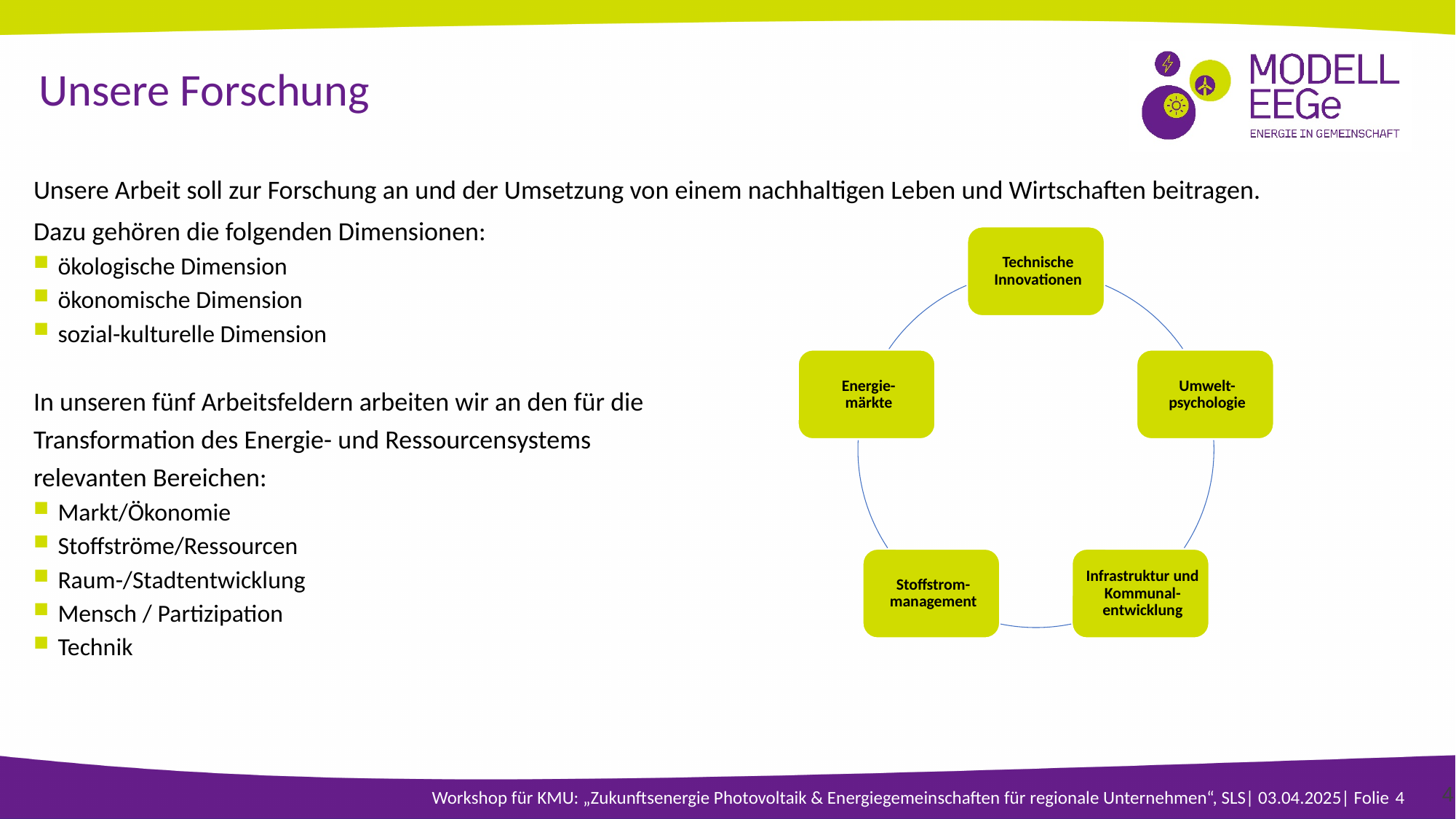

# Unsere Forschung

Unsere Arbeit soll zur Forschung an und der Umsetzung von einem nachhaltigen Leben und Wirtschaften beitragen.
Dazu gehören die folgenden Dimensionen:
ökologische Dimension
ökonomische Dimension
sozial-kulturelle Dimension

In unseren fünf Arbeitsfeldern arbeiten wir an den für die
Transformation des Energie- und Ressourcensystems
relevanten Bereichen:
Markt/Ökonomie
Stoffströme/Ressourcen
Raum-/Stadtentwicklung
Mensch / Partizipation
Technik

Technische Innovationen
Umwelt-psychologie
Infrastruktur und Kommunal-entwicklung
Stoffstrom-management
Energie-
märkte
4